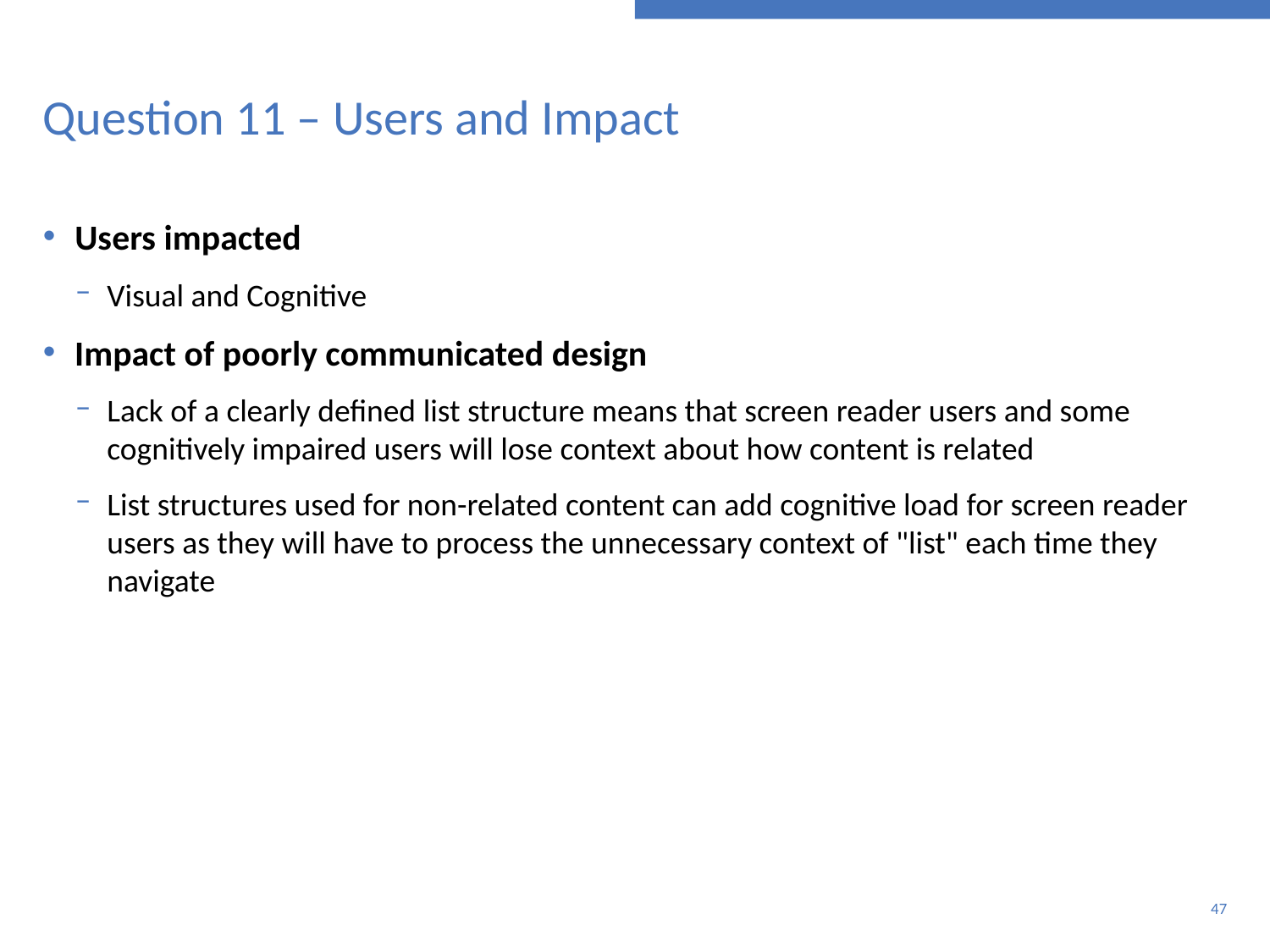

# Question 11 – Users and Impact
Users impacted
Visual and Cognitive
Impact of poorly communicated design
Lack of a clearly defined list structure means that screen reader users and some cognitively impaired users will lose context about how content is related
List structures used for non-related content can add cognitive load for screen reader users as they will have to process the unnecessary context of "list" each time they navigate